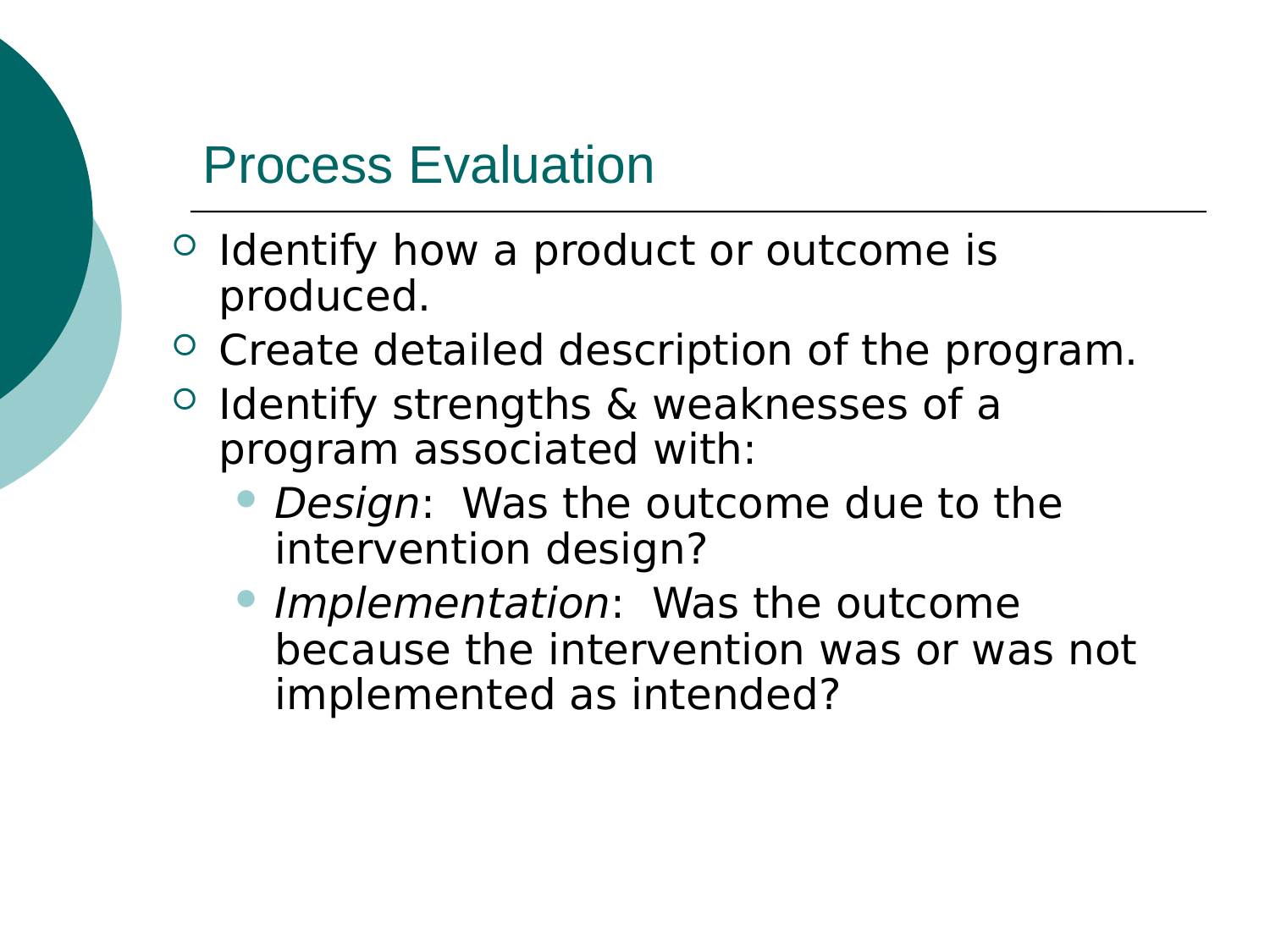

Process Evaluation
Identify how a product or outcome is produced.
Create detailed description of the program.
Identify strengths & weaknesses of a program associated with:
Design:  Was the outcome due to the intervention design?
Implementation:  Was the outcome because the intervention was or was not implemented as intended?